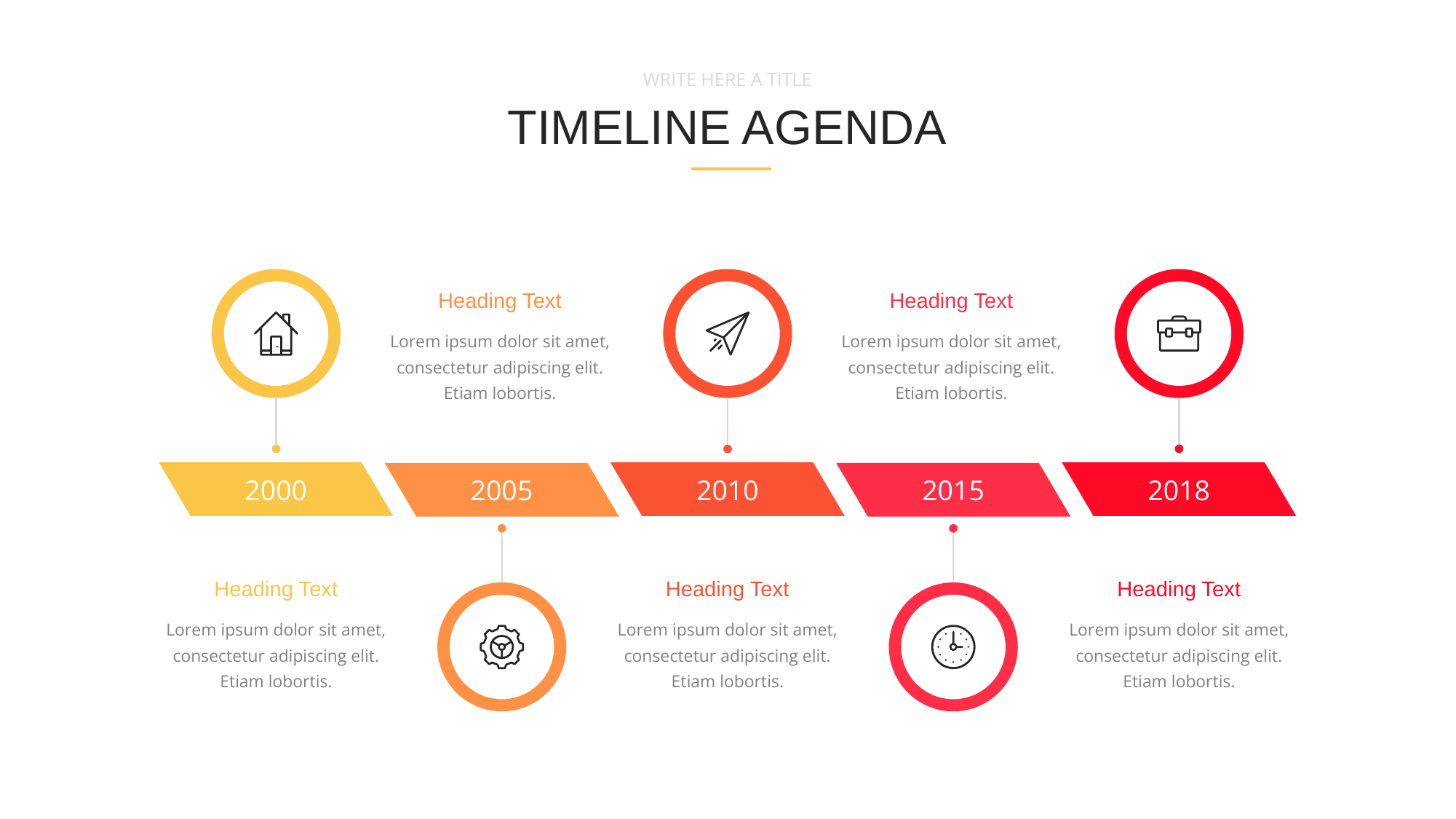

WRITE HERE A TITLE
TIMELINE AGENDA

2000
Heading Text
Lorem ipsum dolor sit amet, consectetur adipiscing elit. Etiam lobortis.

2010
Heading Text
Lorem ipsum dolor sit amet, consectetur adipiscing elit. Etiam lobortis.

2018
Heading Text
Lorem ipsum dolor sit amet, consectetur adipiscing elit. Etiam lobortis.
Heading Text
Lorem ipsum dolor sit amet, consectetur adipiscing elit. Etiam lobortis.
2005

Heading Text
Lorem ipsum dolor sit amet, consectetur adipiscing elit. Etiam lobortis.
2015